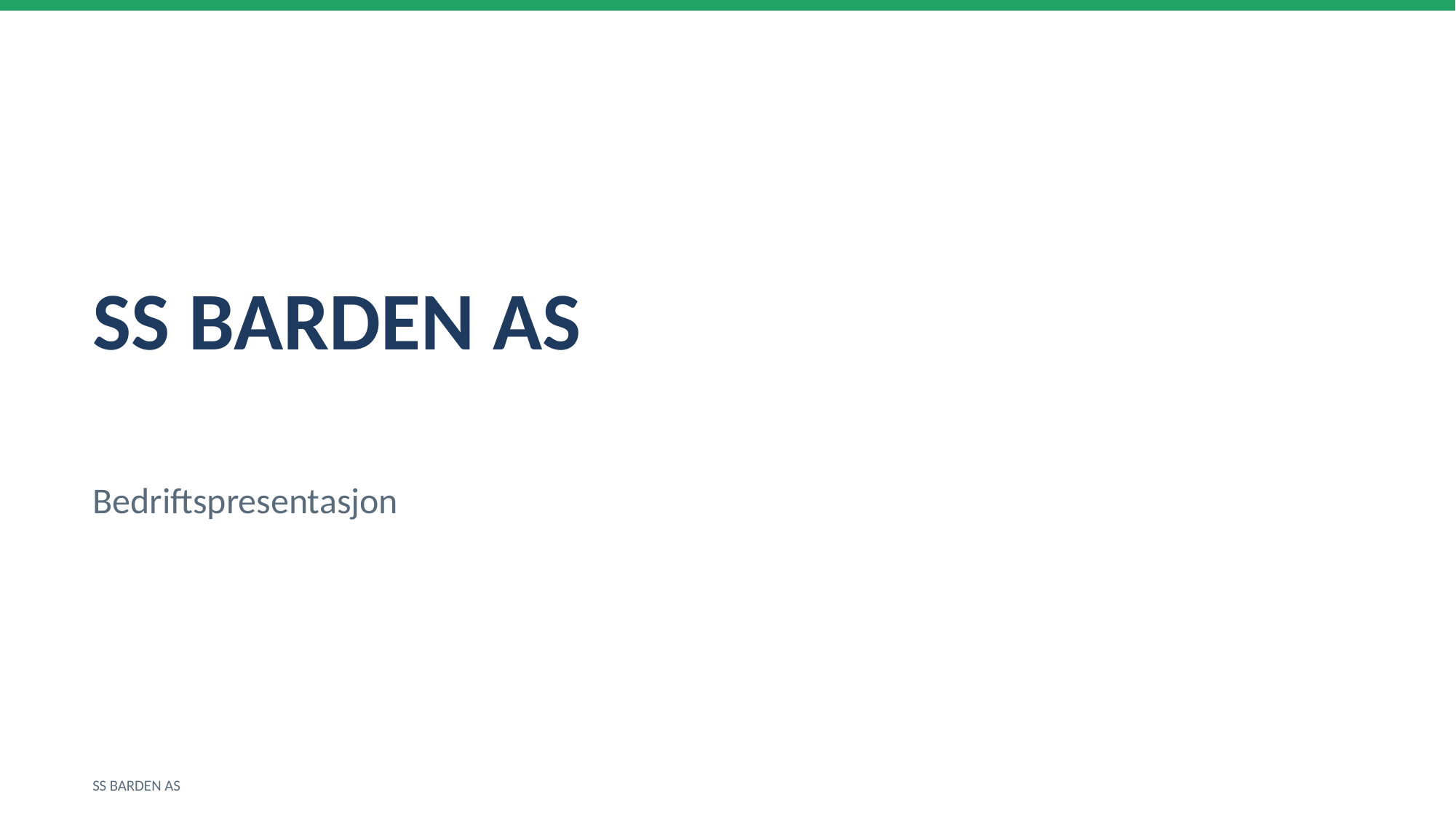

SS BARDEN AS
Bedriftspresentasjon
SS BARDEN AS